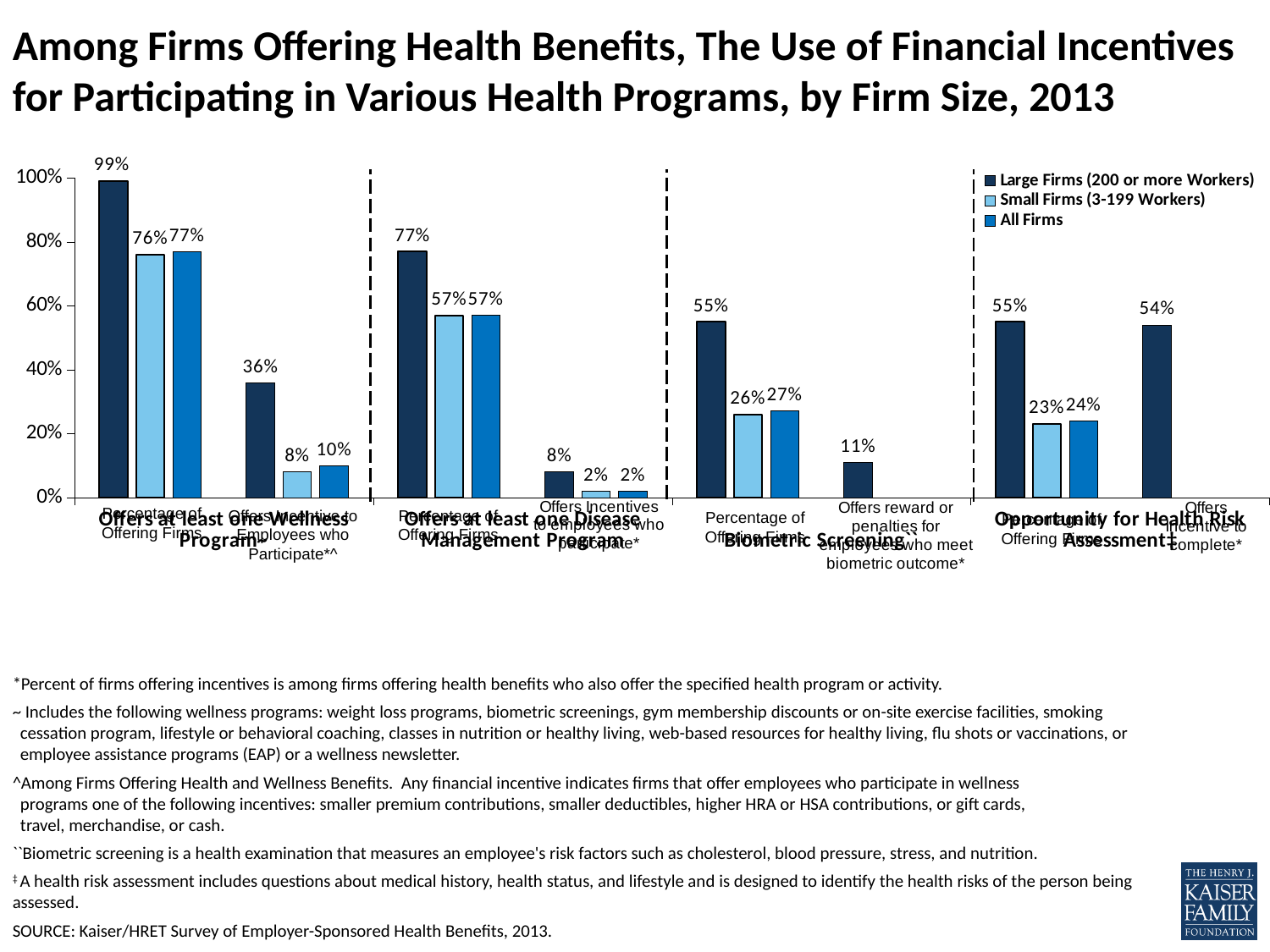

Among Firms Offering Health Benefits, The Use of Financial Incentives for Participating in Various Health Programs, by Firm Size, 2013

### Chart

| Category | Large Firms (200 or more Workers) | Small Firms (3-199 Workers) | All Firms |  | Large Firms (200 or more Workers) | Small Firms (3-199 Workers) | All Firms |
|---|---|---|---|---|---|---|---|
| Offers at least one Wellness Program~ | 0.99 | 0.76 | 0.77 | None | 0.36 | 0.08 | 0.1 |
| Offers at least one Disease Management Program | 0.77 | 0.57 | 0.57 | None | 0.08 | 0.02 | 0.02 |
|
Biometric Screening`` | 0.55 | 0.26 | 0.27 | None | 0.11 | None | None |
| Opportunity for Health Risk Assessment‡ | 0.55 | 0.23 | 0.24 | None | 0.54 | None | None |
Percentage of Offering Firms
Offers Incentive to Employees who Participate*^
Percentage of Offering Firms
Percentage of Offering Firms
Percentage of Offering Firms
*Percent of firms offering incentives is among firms offering health benefits who also offer the specified health program or activity.
~ Includes the following wellness programs: weight loss programs, biometric screenings, gym membership discounts or on-site exercise facilities, smoking cessation program, lifestyle or behavioral coaching, classes in nutrition or healthy living, web-based resources for healthy living, flu shots or vaccinations, or employee assistance programs (EAP) or a wellness newsletter.
^Among Firms Offering Health and Wellness Benefits.  Any financial incentive indicates firms that offer employees who participate in wellness
programs one of the following incentives: smaller premium contributions, smaller deductibles, higher HRA or HSA contributions, or gift cards,
travel, merchandise, or cash.
``Biometric screening is a health examination that measures an employee's risk factors such as cholesterol, blood pressure, stress, and nutrition.
‡ A health risk assessment includes questions about medical history, health status, and lifestyle and is designed to identify the health risks of the person being assessed.
SOURCE: Kaiser/HRET Survey of Employer-Sponsored Health Benefits, 2013.